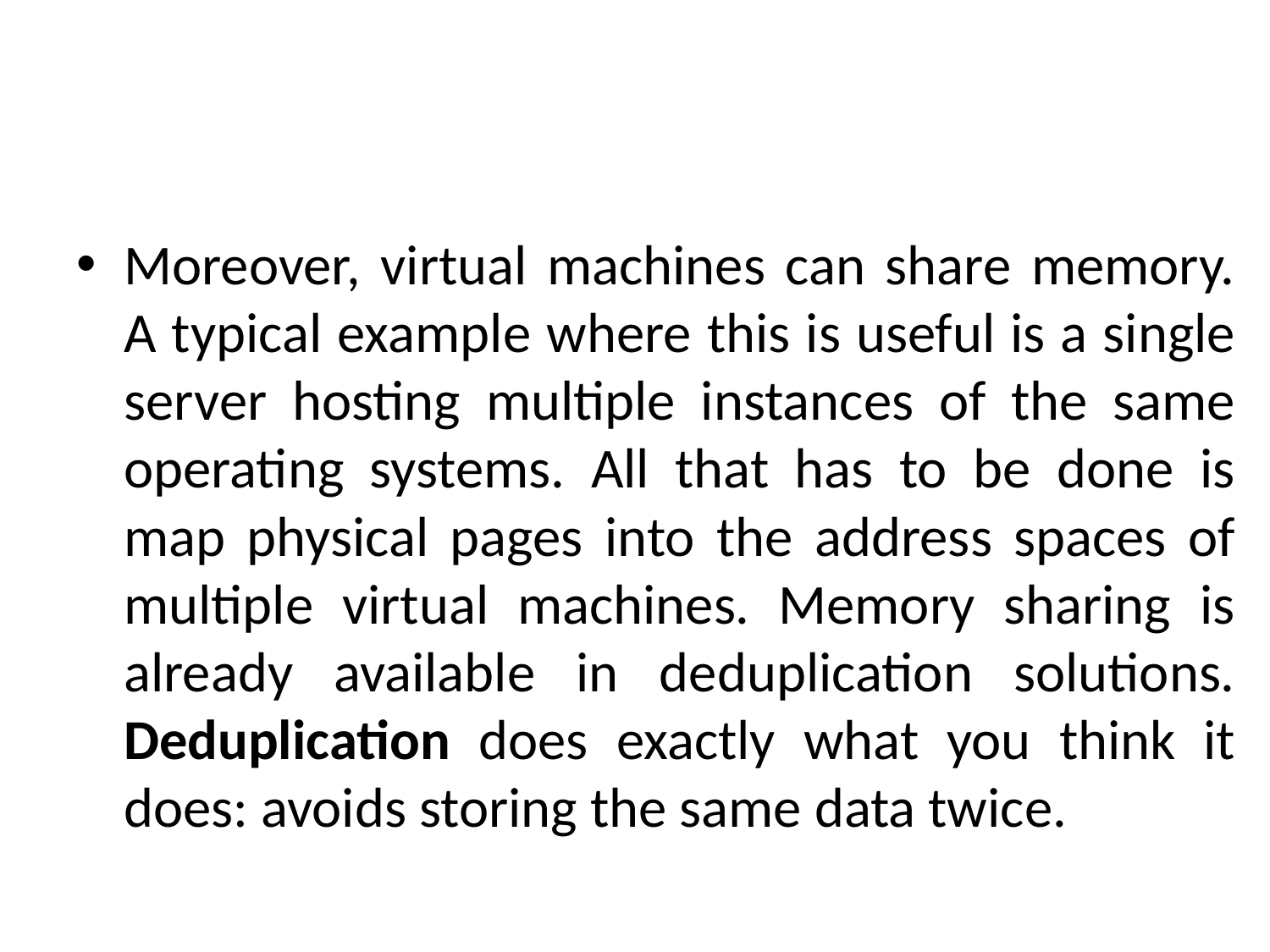

#
Moreover, virtual machines can share memory. A typical example where this is useful is a single server hosting multiple instances of the same operating systems. All that has to be done is map physical pages into the address spaces of multiple virtual machines. Memory sharing is already available in deduplication solutions. Deduplication does exactly what you think it does: avoids storing the same data twice.